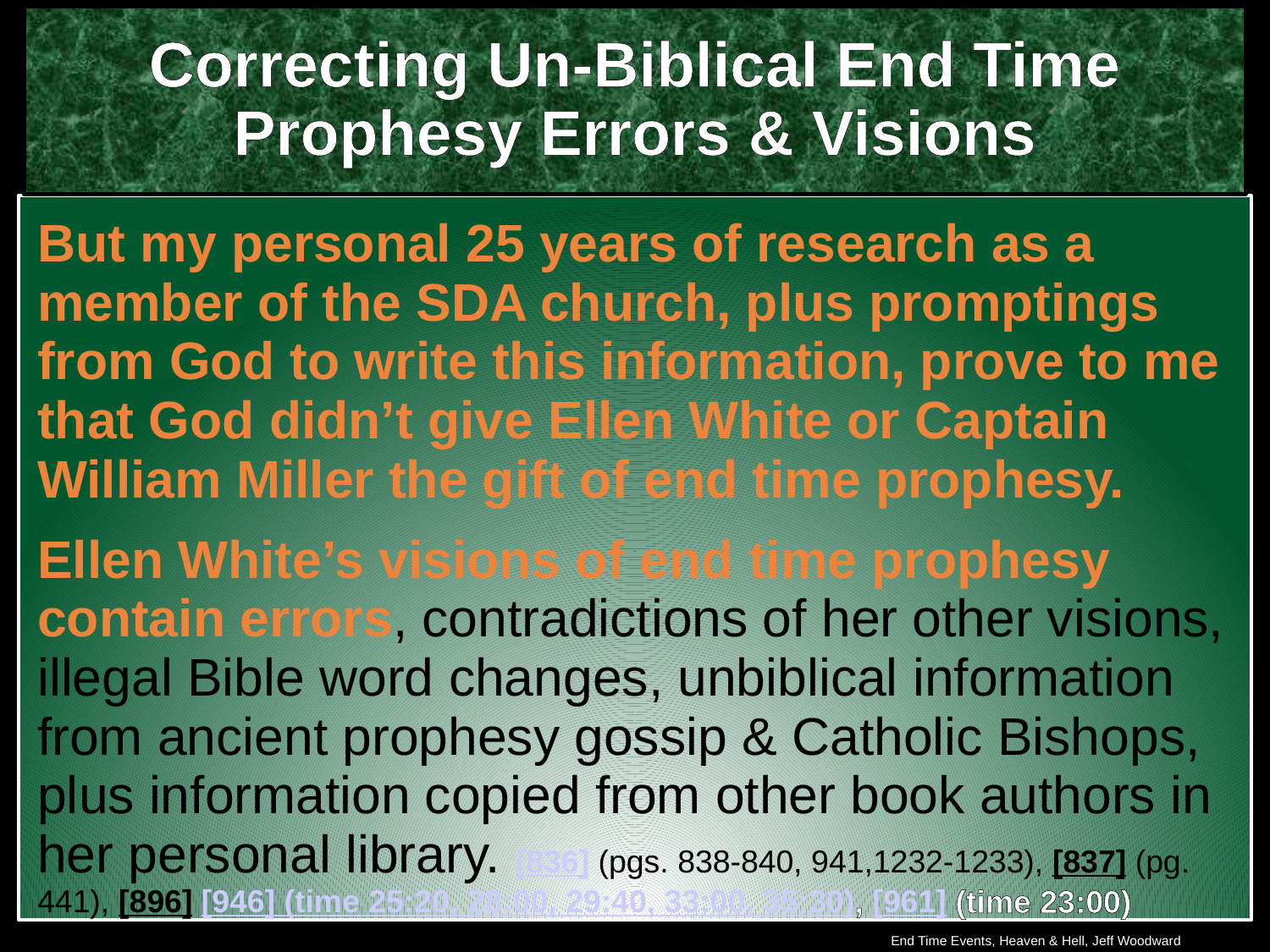

Correcting Un-Biblical End Time Prophesy Errors & Visions
But my personal 25 years of research as a member of the SDA church, plus promptings from God to write this information, prove to me that God didn’t give Ellen White or Captain William Miller the gift of end time prophesy.
Ellen White’s visions of end time prophesy contain errors, contradictions of her other visions, illegal Bible word changes, unbiblical information from ancient prophesy gossip & Catholic Bishops, plus information copied from other book authors in her personal library. [836] (pgs. 838-840, 941,1232-1233), [837] (pg. 441), [896] [946] (time 25:20, 28:00, 29:40, 33:00, 35:30), [961] (time 23:00)
End Time Events, Heaven & Hell, Jeff Woodward